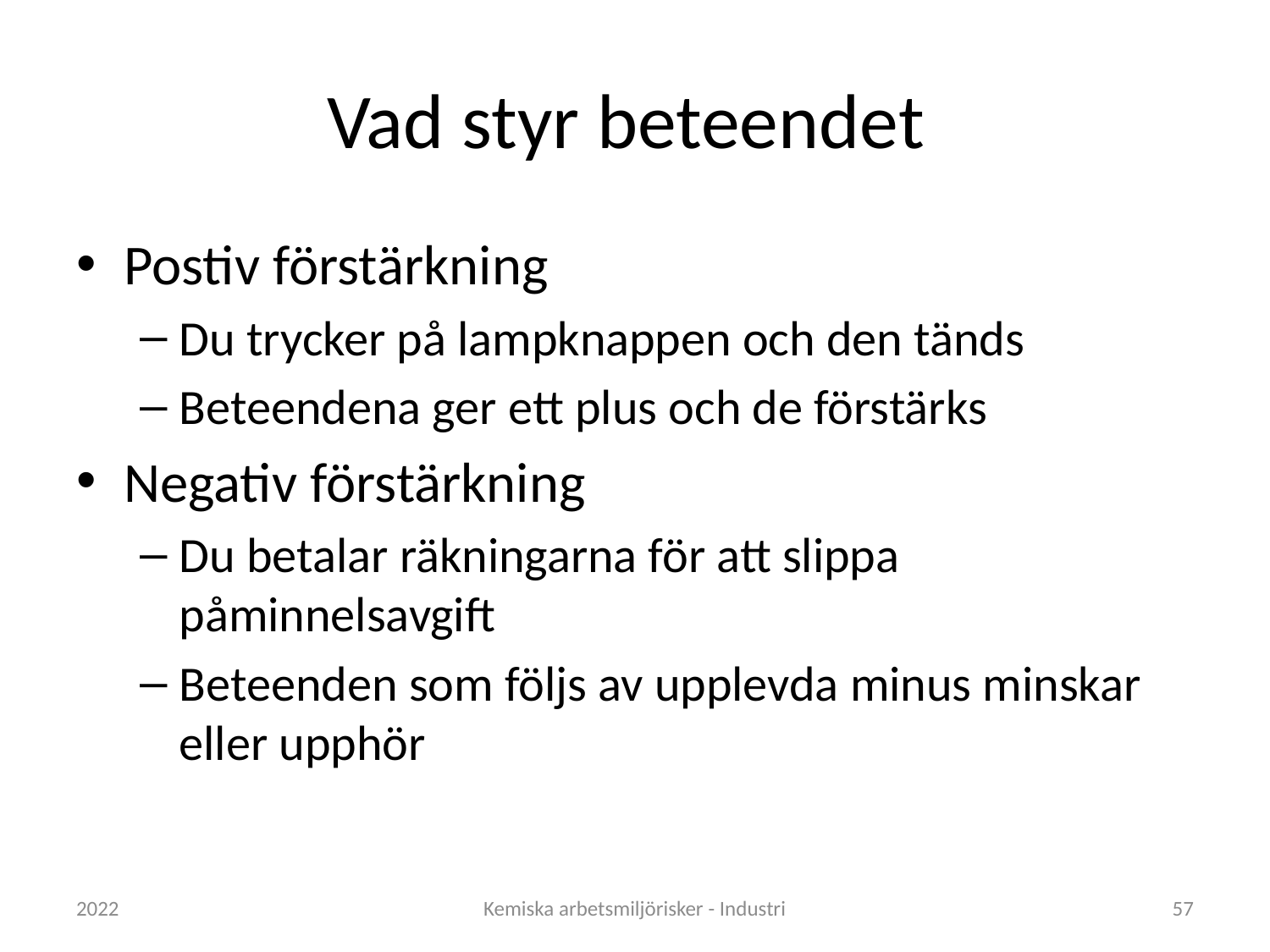

# Vad styr beteendet
Postiv förstärkning
Du trycker på lampknappen och den tänds
Beteendena ger ett plus och de förstärks
Negativ förstärkning
Du betalar räkningarna för att slippa påminnelsavgift
Beteenden som följs av upplevda minus minskar eller upphör

2022
Kemiska arbetsmiljörisker - Industri
57